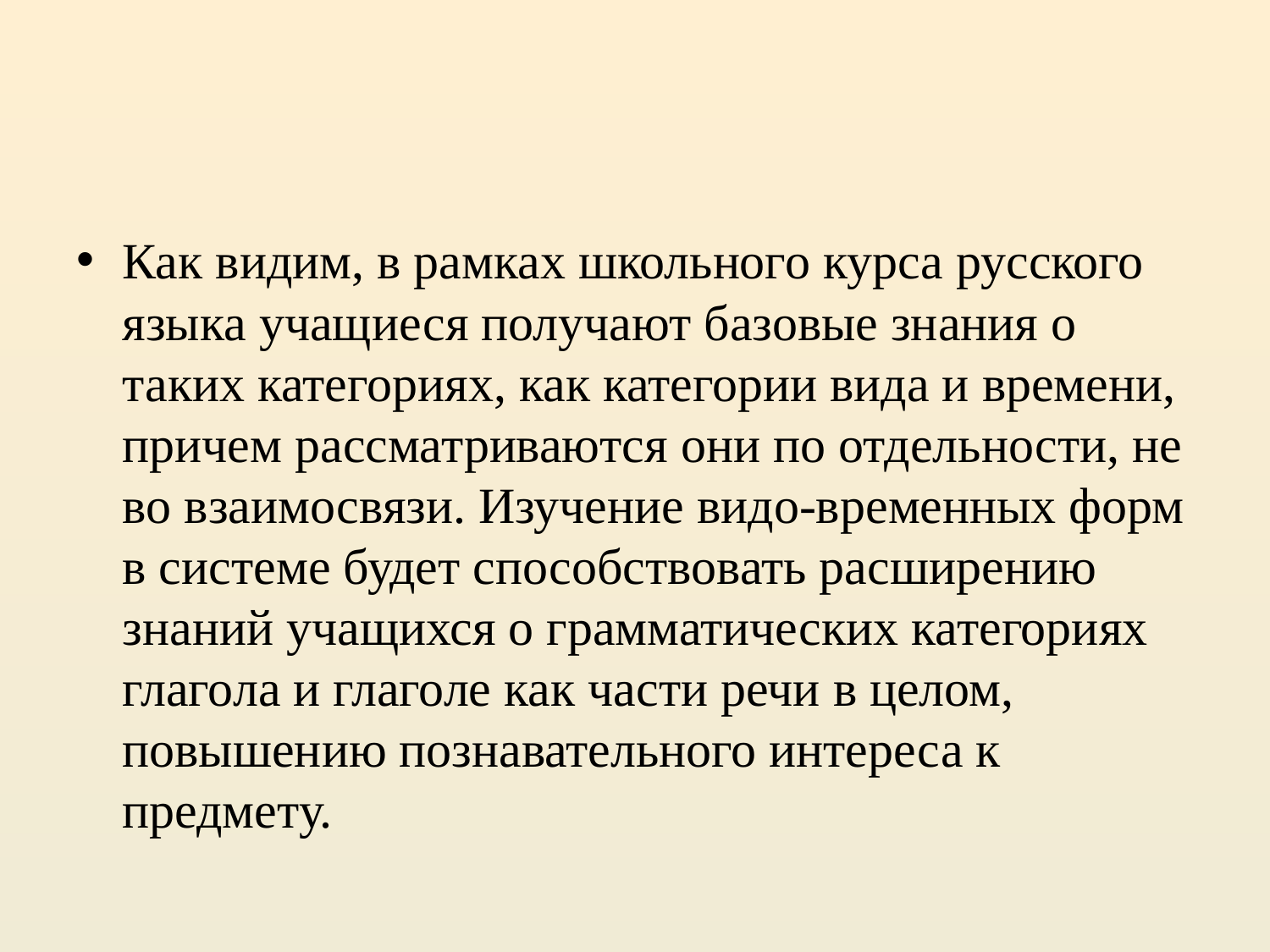

#
Как видим, в рамках школьного курса русского языка учащиеся получают базовые знания о таких категориях, как категории вида и времени, причем рассматриваются они по отдельности, не во взаимосвязи. Изучение видо-временных форм в системе будет способствовать расширению знаний учащихся о грамматических категориях глагола и глаголе как части речи в целом, повышению познавательного интереса к предмету.